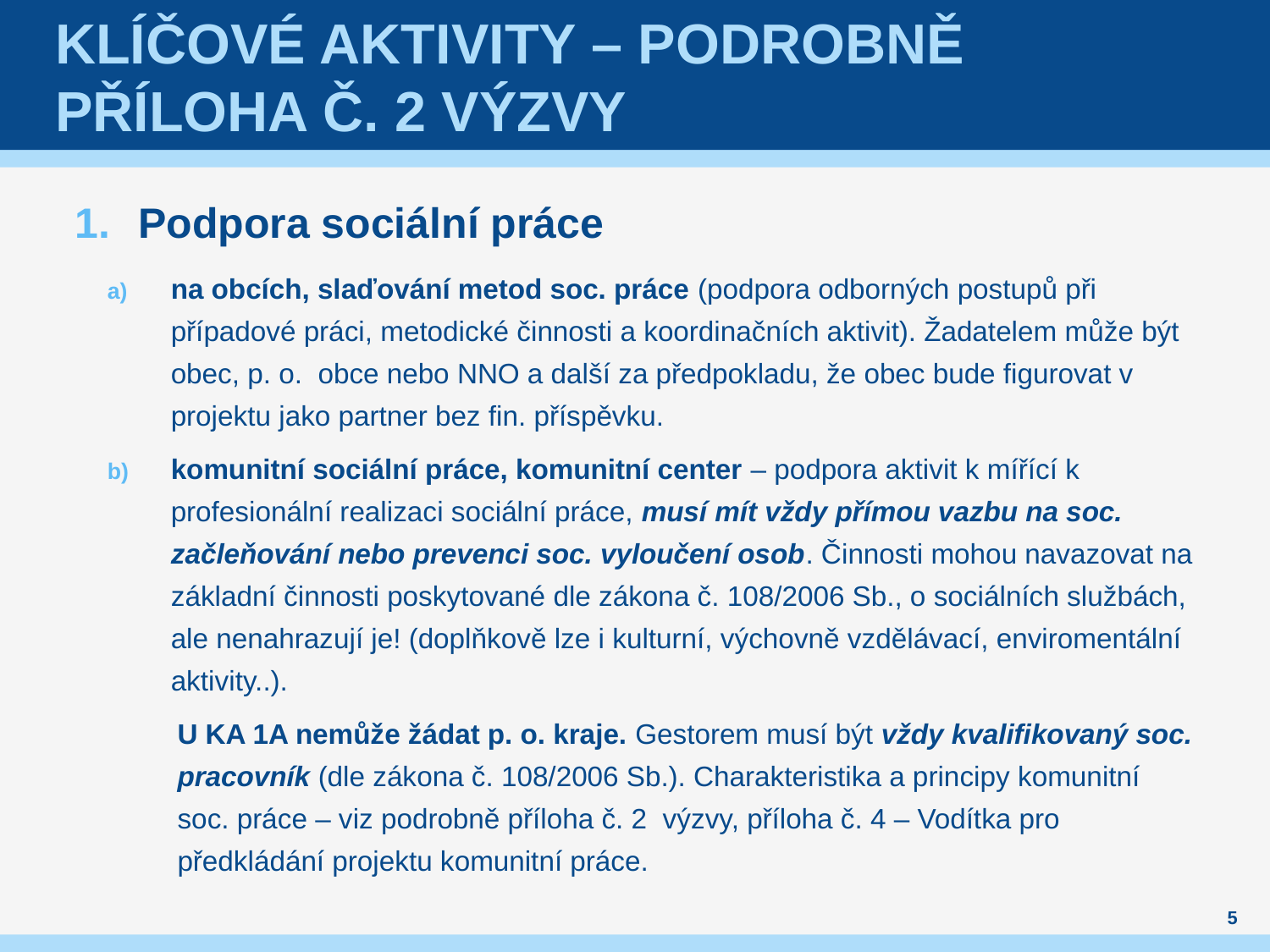

# Klíčové aktivity – podrobně příloha č. 2 výzvy
Podpora sociální práce
na obcích, slaďování metod soc. práce (podpora odborných postupů při případové práci, metodické činnosti a koordinačních aktivit). Žadatelem může být obec, p. o.  obce nebo NNO a další za předpokladu, že obec bude figurovat v projektu jako partner bez fin. příspěvku.
komunitní sociální práce, komunitní center – podpora aktivit k mířící k profesionální realizaci sociální práce, musí mít vždy přímou vazbu na soc. začleňování nebo prevenci soc. vyloučení osob. Činnosti mohou navazovat na základní činnosti poskytované dle zákona č. 108/2006 Sb., o sociálních službách, ale nenahrazují je! (doplňkově lze i kulturní, výchovně vzdělávací, enviromentální aktivity..).
U KA 1A nemůže žádat p. o. kraje. Gestorem musí být vždy kvalifikovaný soc. pracovník (dle zákona č. 108/2006 Sb.). Charakteristika a principy komunitní soc. práce – viz podrobně příloha č. 2  výzvy, příloha č. 4 – Vodítka pro předkládání projektu komunitní práce.

5